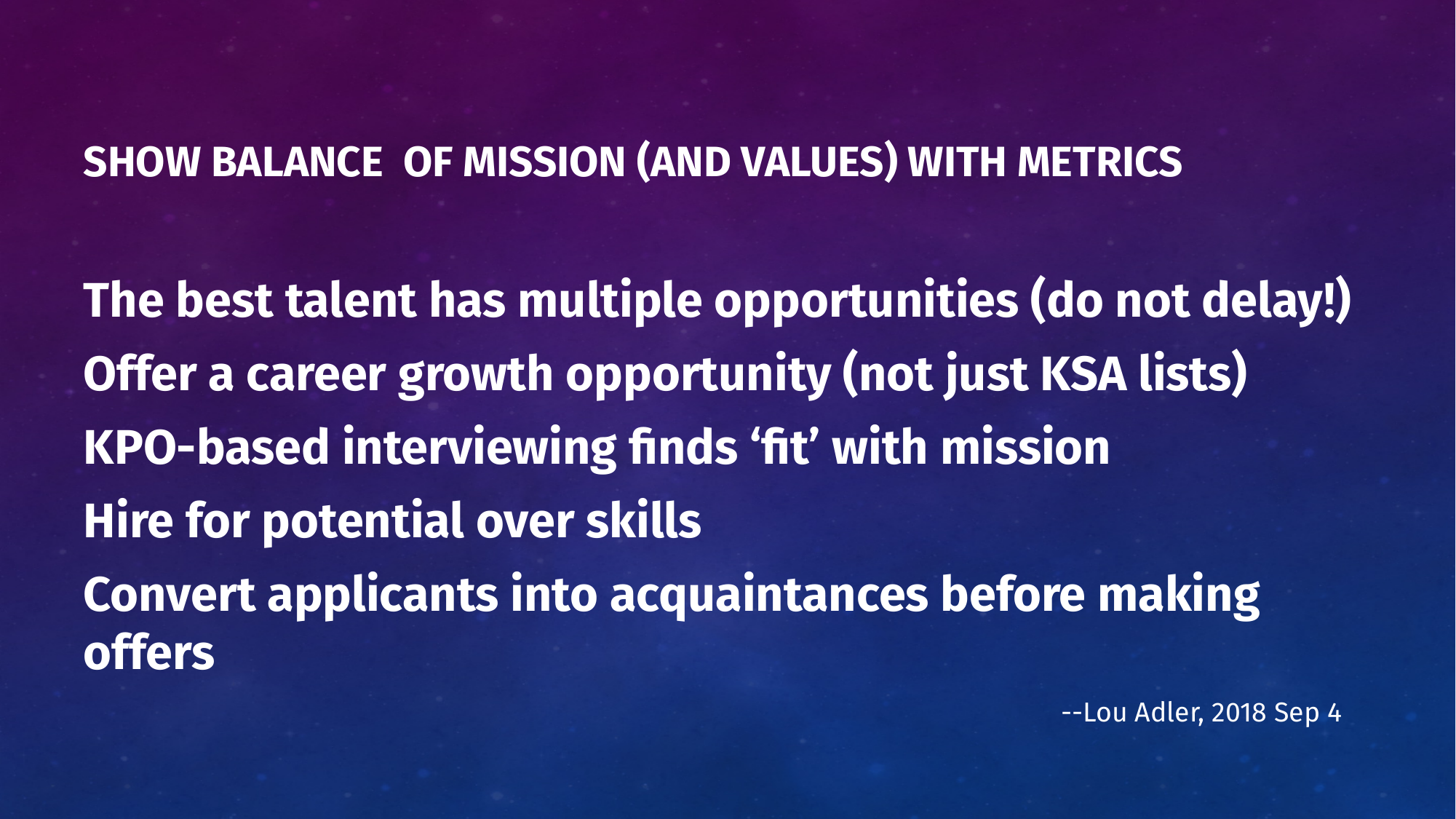

# Show Balance  OF mission (and values) with metrics
The best talent has multiple opportunities (do not delay!)
Offer a career growth opportunity (not just KSA lists)
KPO-based interviewing finds ‘fit’ with mission
Hire for potential over skills
Convert applicants into acquaintances before making offers
--Lou Adler, 2018 Sep 4